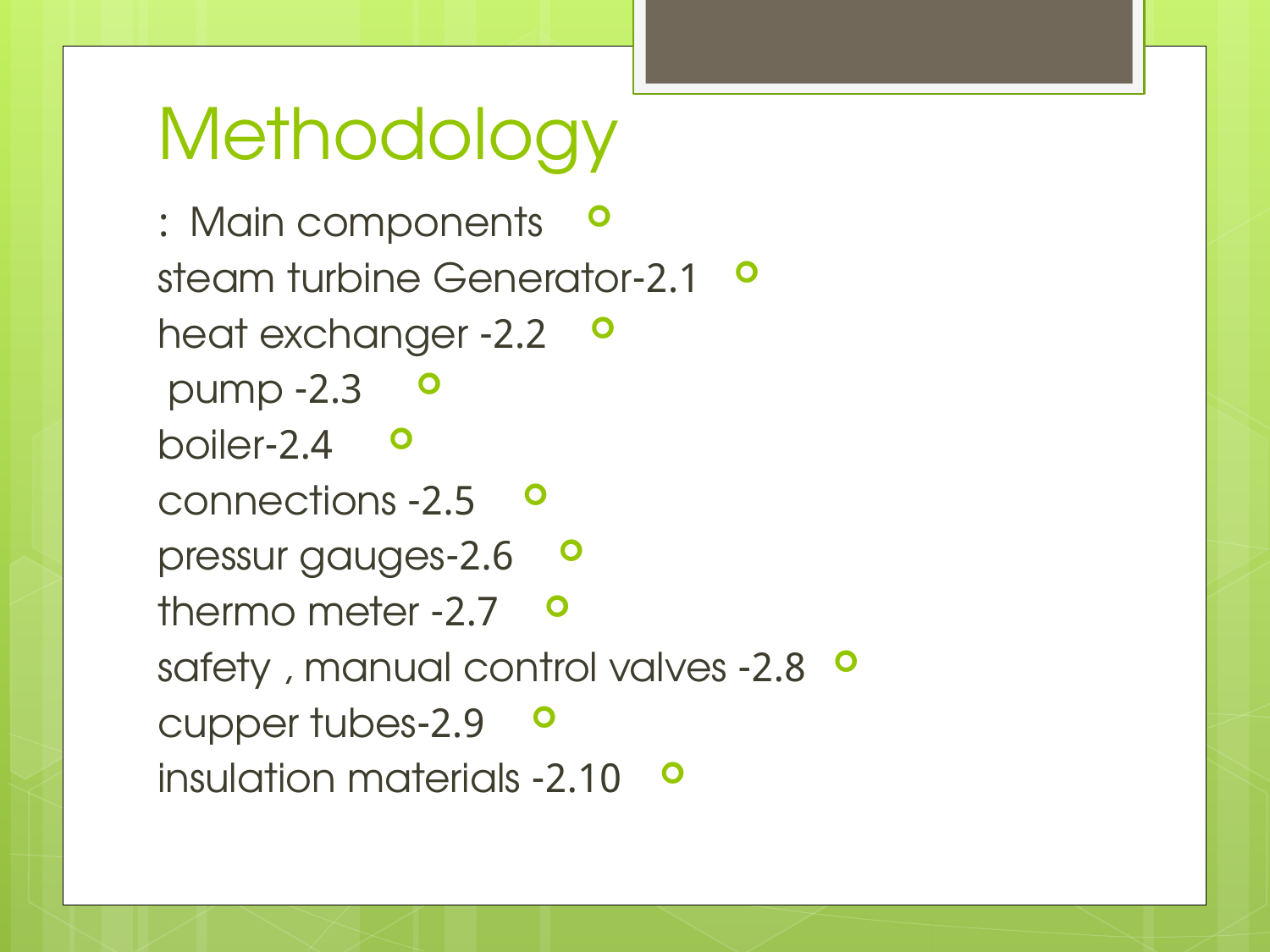

# Methodology
Main components  :
2.1-steam turbine Generator
2.2- heat exchanger
2.3- pump
2.4-boiler
2.5- connections
2.6-pressur gauges
2.7- thermo meter
2.8- safety , manual control valves
2.9-cupper tubes
2.10- insulation materials